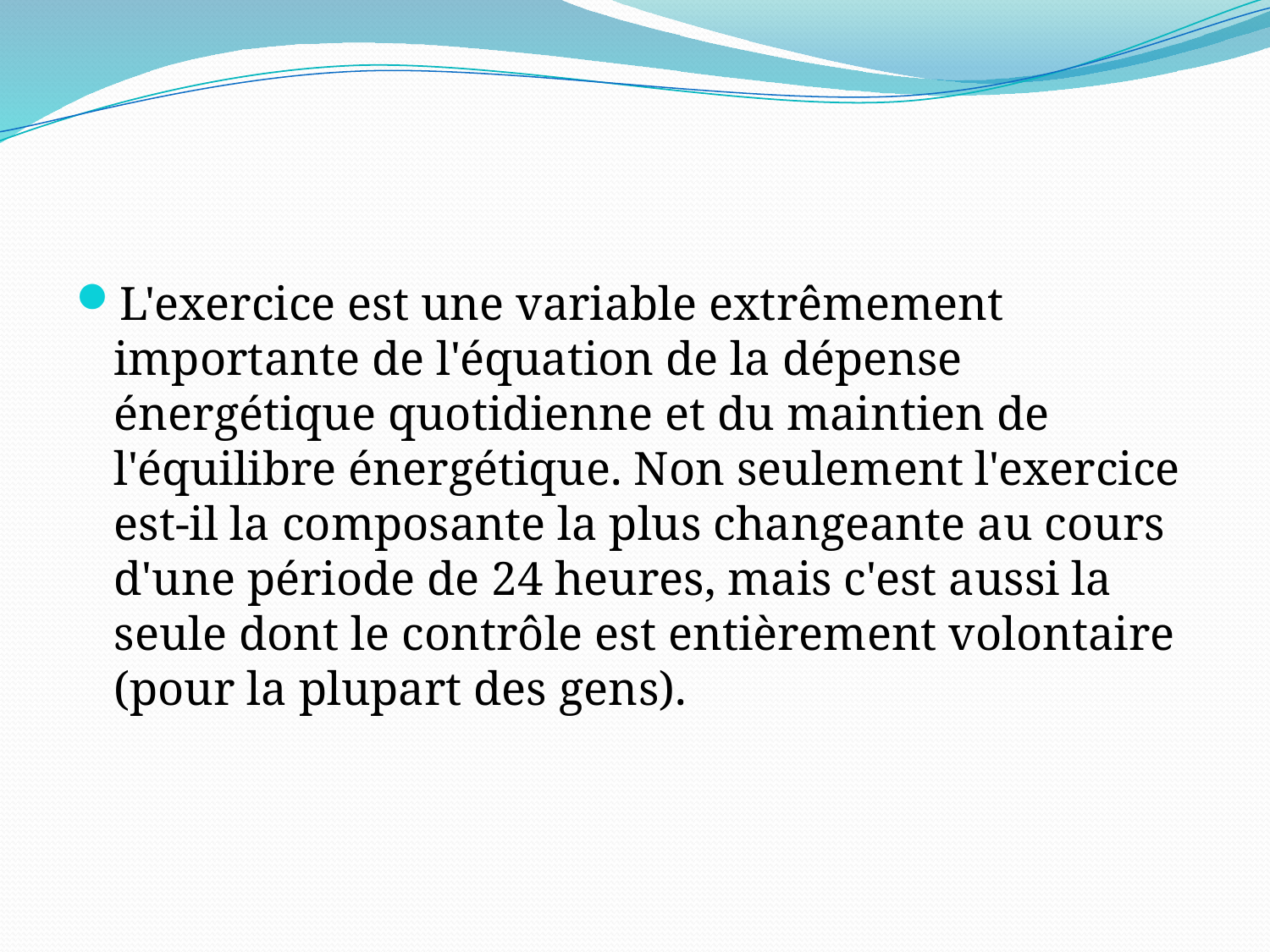

#
L'exercice est une variable extrêmement importante de l'équation de la dépense énergétique quotidienne et du maintien de l'équilibre énergétique. Non seulement l'exercice est-il la composante la plus changeante au cours d'une période de 24 heures, mais c'est aussi la seule dont le contrôle est entièrement volontaire (pour la plupart des gens).